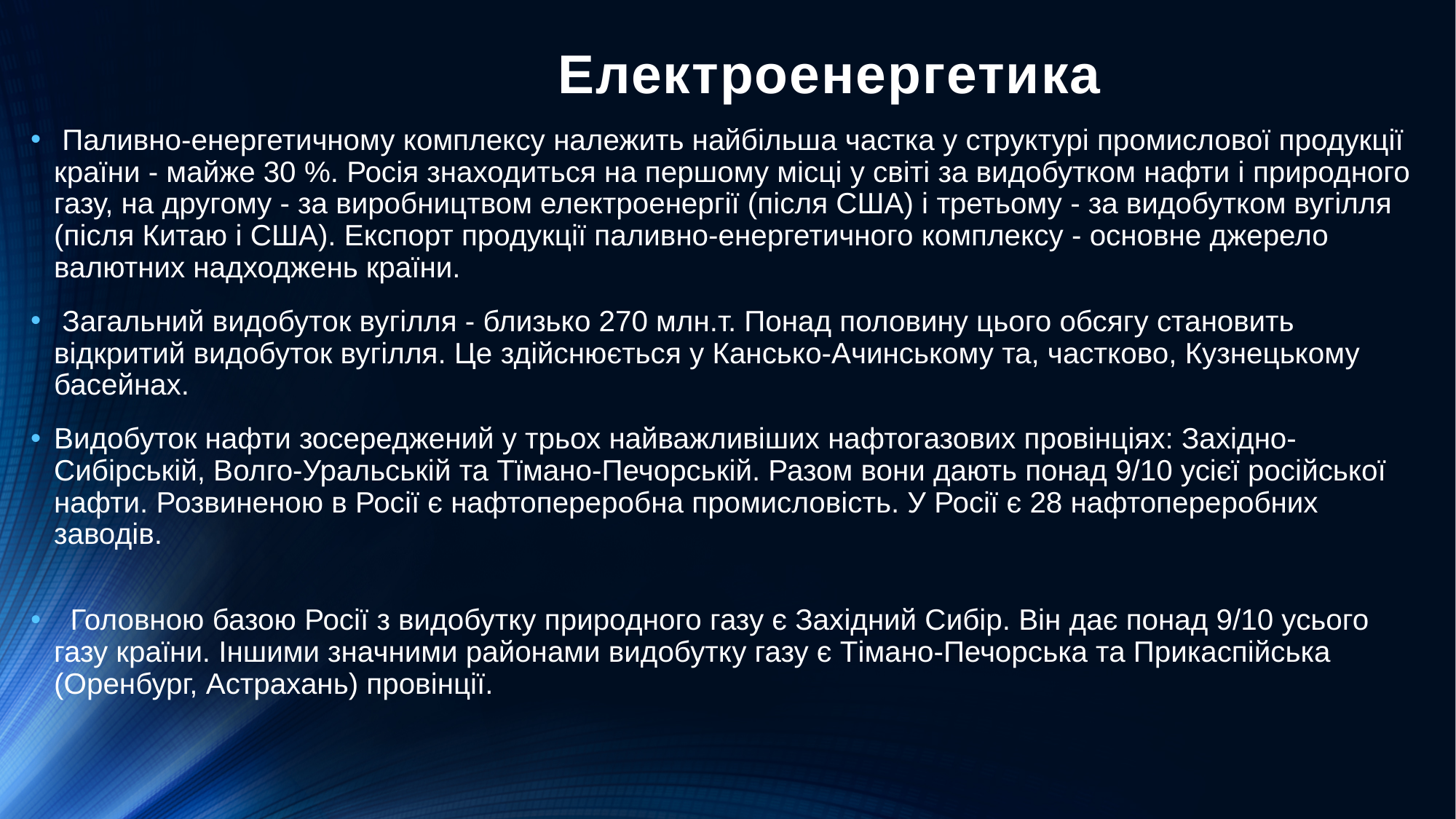

# Електроенергетика
 Паливно-енергетичному комплексу належить найбільша частка у структурі промислової продукції країни - майже 30 %. Росія знаходиться на першому місці у світі за видобутком нафти і природного газу, на другому - за виробництвом електроенергії (після США) і третьому - за видобутком вугілля (після Китаю і США). Експорт продукції паливно-енергетичного комплексу - основне джерело валютних надходжень країни.
 Загальний видобуток вугілля - близько 270 млн.т. Понад половину цього обсягу становить відкритий видобуток вугілля. Це здійснюється у Кансько-Ачинському та, частково, Кузнецькому басейнах.
Видобуток нафти зосереджений у трьох найважливіших нафтогазових провінціях: Західно-Сибірській, Волго-Уральській та Тїмано-Печорській. Разом вони дають понад 9/10 усієї російської нафти. Розвиненою в Росії є нафтопереробна промисловість. У Росії є 28 нафтопереробних заводів.
  Головною базою Росії з видобутку природного газу є Західний Сибір. Він дає понад 9/10 усього газу країни. Іншими значними районами видобутку газу є Тімано-Печорська та Прикаспійська (Оренбург, Астрахань) провінції.